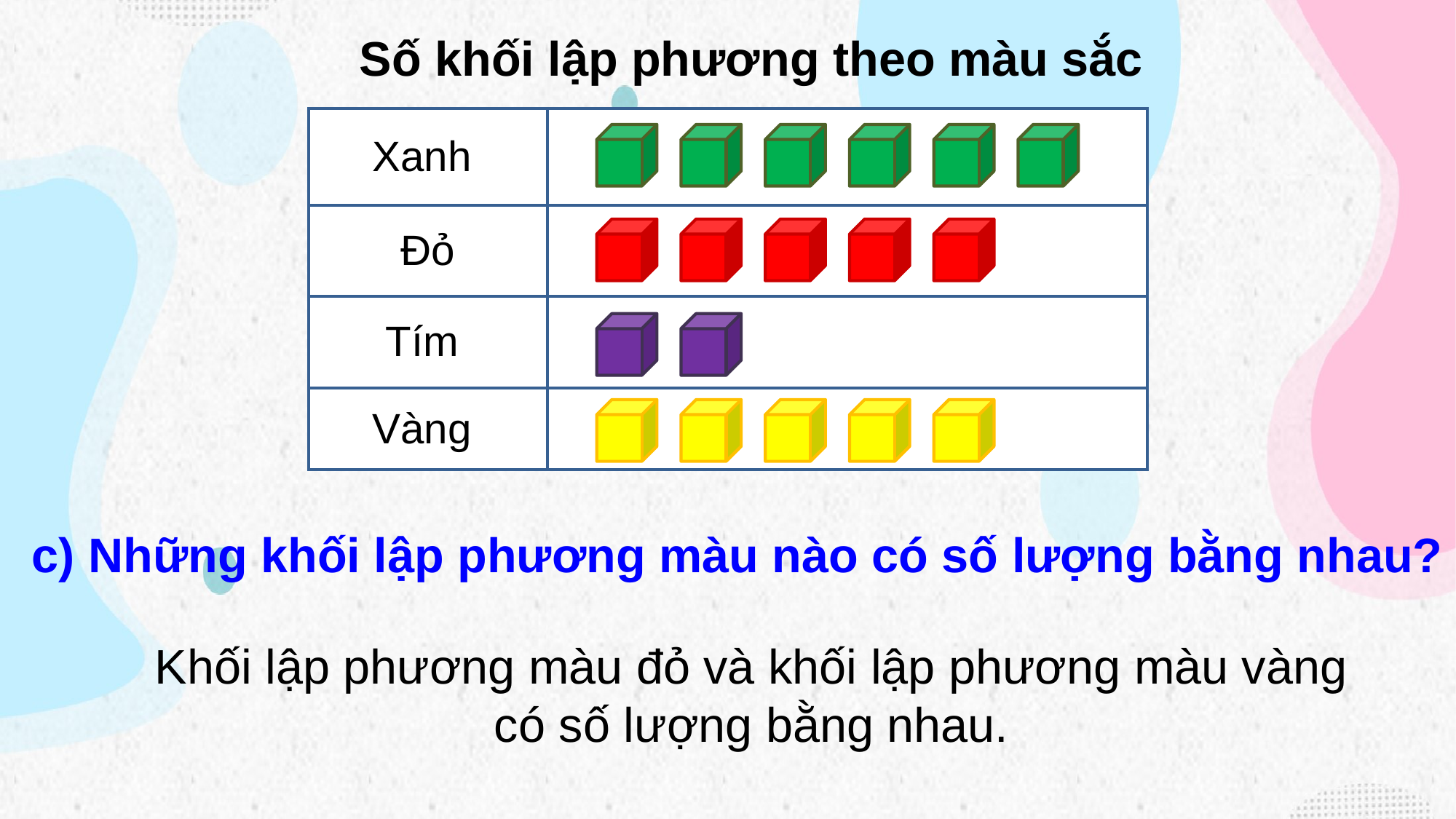

Số khối lập phương theo màu sắc
| Xanh |  |
| --- | --- |
| Đỏ |  |
| Tím |  |
| Vàng |  |

c) Những khối lập phương màu nào có số lượng bằng nhau?
Khối lập phương màu đỏ và khối lập phương màu vàng có số lượng bằng nhau.